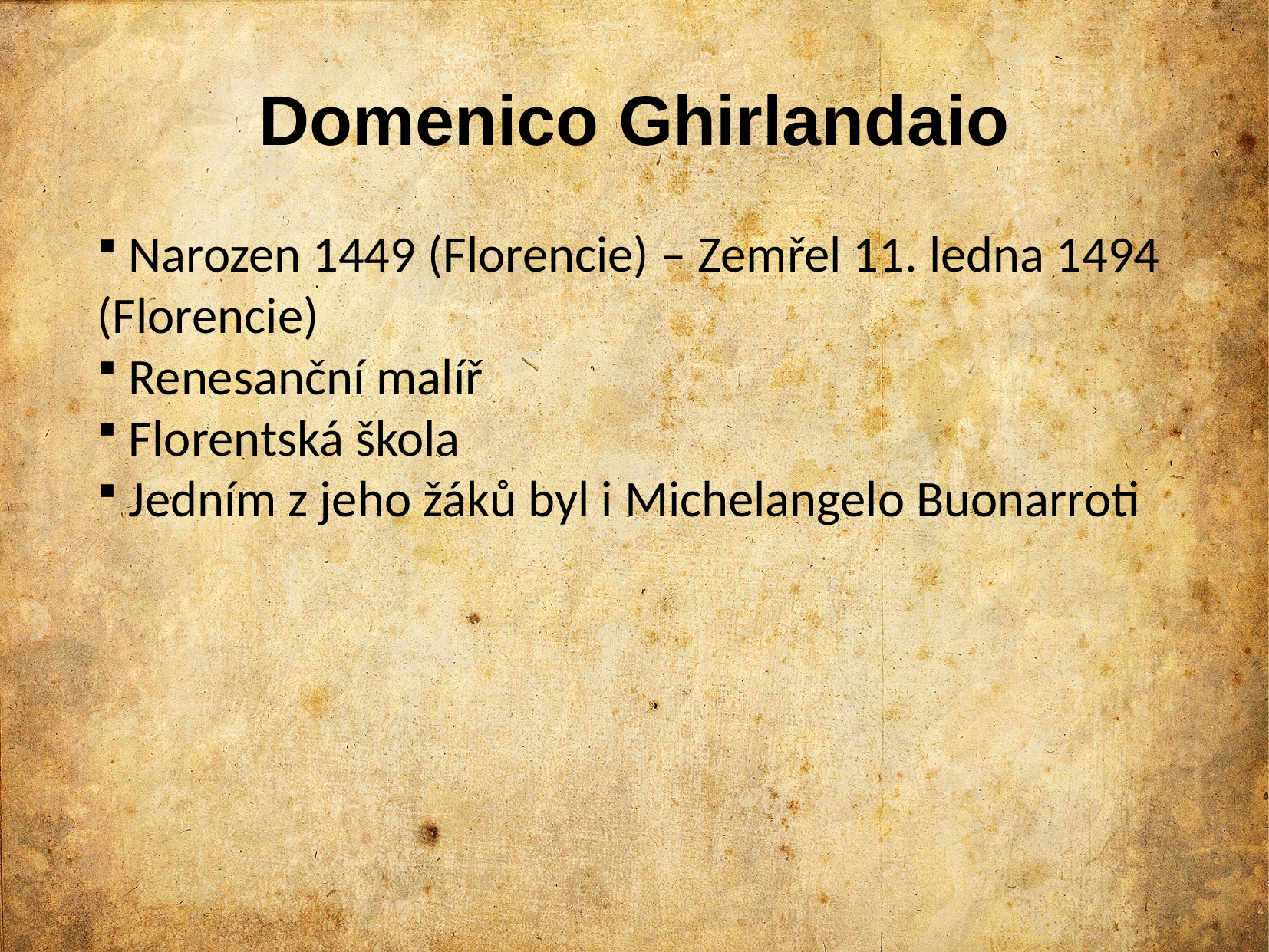

Domenico Ghirlandaio
 Narozen 1449 (Florencie) – Zemřel 11. ledna 1494 (Florencie)
 Renesanční malíř
 Florentská škola
 Jedním z jeho žáků byl i Michelangelo Buonarroti